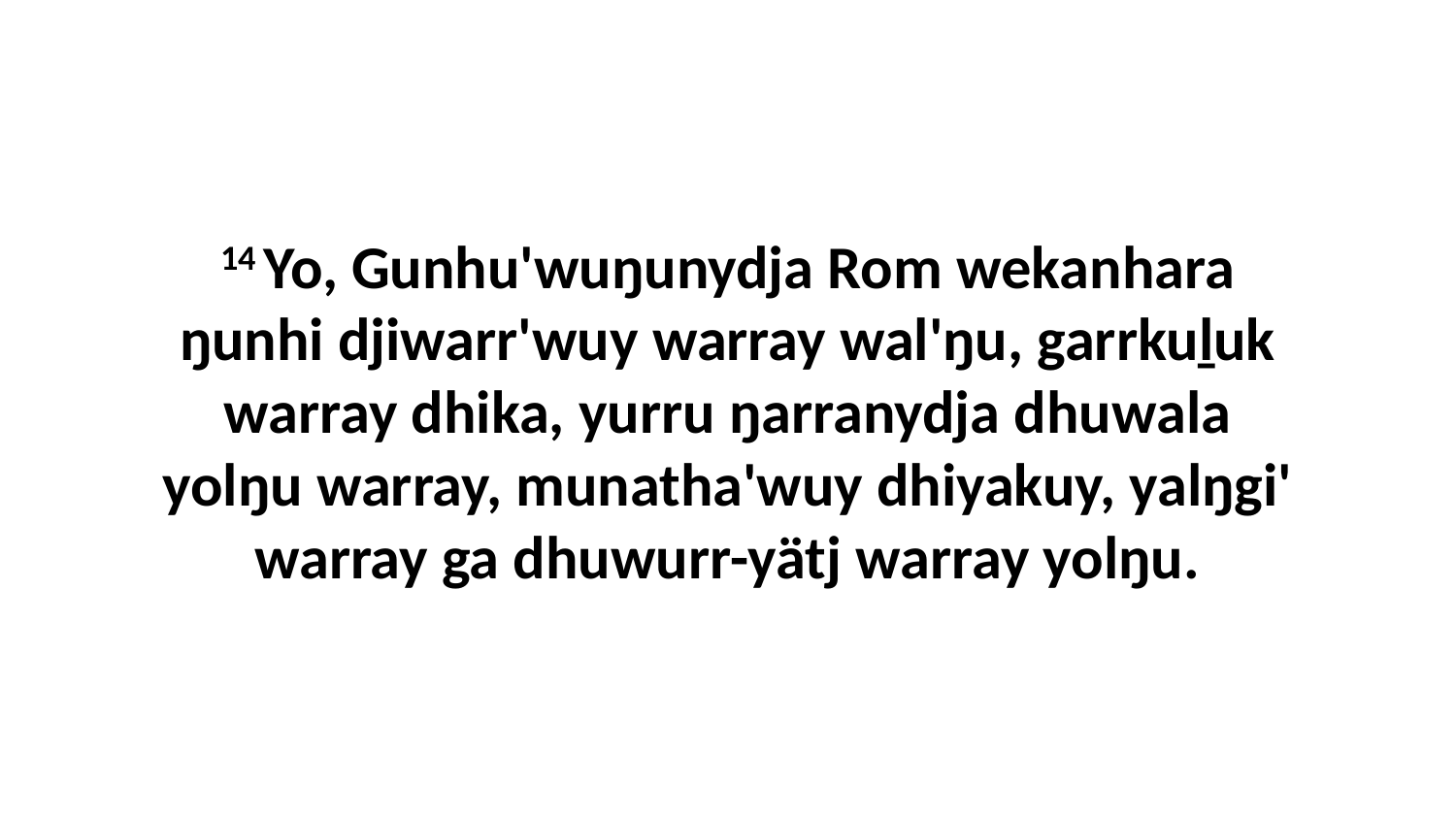

14 Yo, Gunhu'wuŋunydja Rom wekanhara ŋunhi djiwarr'wuy warray wal'ŋu, garrkuḻuk warray dhika, yurru ŋarranydja dhuwala yolŋu warray, munatha'wuy dhiyakuy, yalŋgi' warray ga dhuwurr-yätj warray yolŋu.